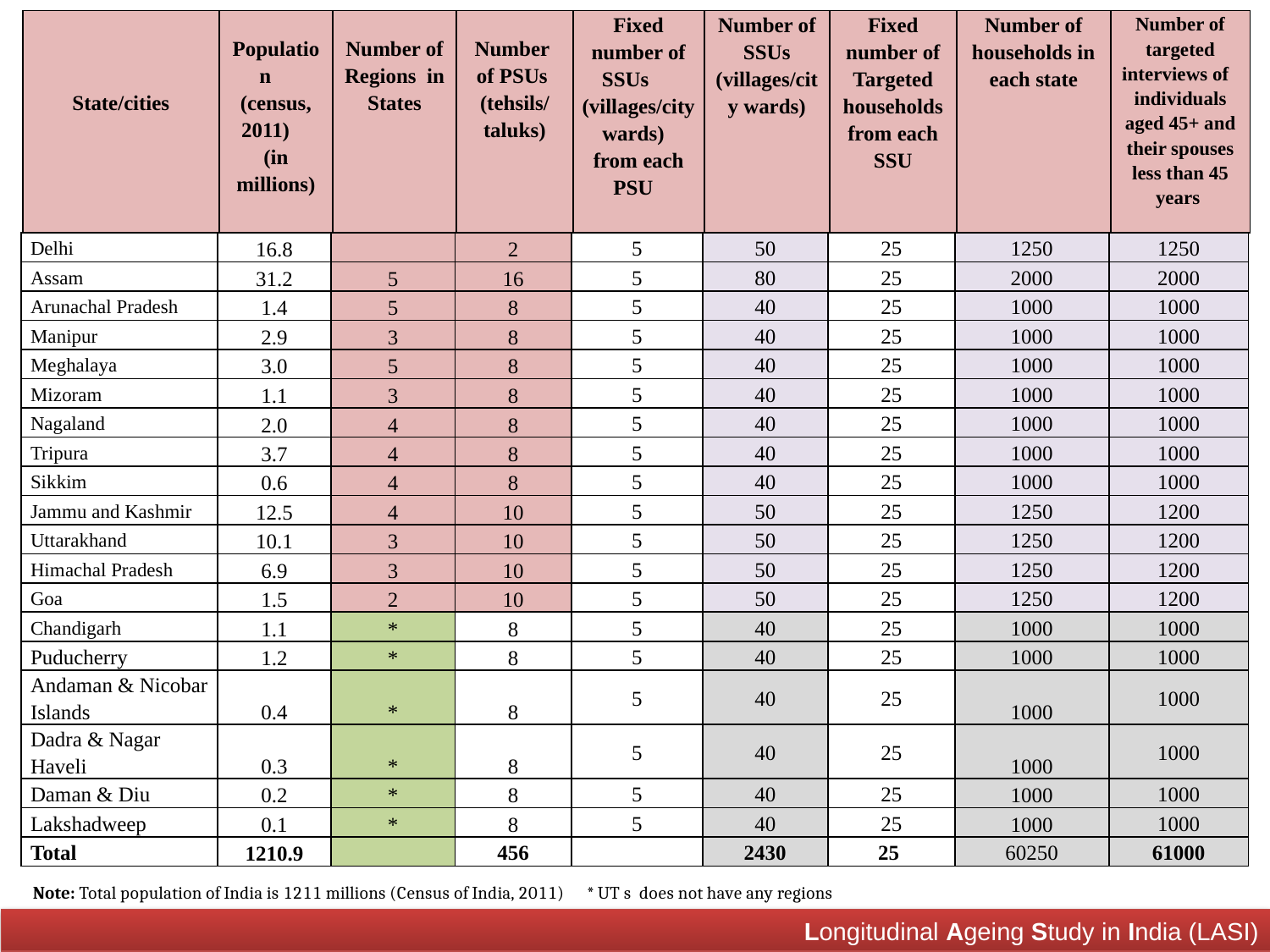

| State/cities | Population (census, 2011) (in millions) | Number of Regions in States | Number of PSUs (tehsils/ taluks) | Fixed number of SSUs (villages/city wards) from each PSU | Number of SSUs (villages/city wards) | Fixed number of Targeted households from each SSU | Number of households in each state | Number of targeted interviews of individuals aged 45+ and their spouses less than 45 years |
| --- | --- | --- | --- | --- | --- | --- | --- | --- |
| Delhi | 16.8 |  | 2 | 5 | 50 | 25 | 1250 | 1250 |
| --- | --- | --- | --- | --- | --- | --- | --- | --- |
| Assam | 31.2 | 5 | 16 | 5 | 80 | 25 | 2000 | 2000 |
| Arunachal Pradesh | 1.4 | 5 | 8 | 5 | 40 | 25 | 1000 | 1000 |
| Manipur | 2.9 | 3 | 8 | 5 | 40 | 25 | 1000 | 1000 |
| Meghalaya | 3.0 | 5 | 8 | 5 | 40 | 25 | 1000 | 1000 |
| Mizoram | 1.1 | 3 | 8 | 5 | 40 | 25 | 1000 | 1000 |
| Nagaland | 2.0 | 4 | 8 | 5 | 40 | 25 | 1000 | 1000 |
| Tripura | 3.7 | 4 | 8 | 5 | 40 | 25 | 1000 | 1000 |
| Sikkim | 0.6 | 4 | 8 | 5 | 40 | 25 | 1000 | 1000 |
| Jammu and Kashmir | 12.5 | 4 | 10 | 5 | 50 | 25 | 1250 | 1200 |
| Uttarakhand | 10.1 | 3 | 10 | 5 | 50 | 25 | 1250 | 1200 |
| Himachal Pradesh | 6.9 | 3 | 10 | 5 | 50 | 25 | 1250 | 1200 |
| Goa | 1.5 | 2 | 10 | 5 | 50 | 25 | 1250 | 1200 |
| Chandigarh | 1.1 | \* | 8 | 5 | 40 | 25 | 1000 | 1000 |
| Puducherry | 1.2 | \* | 8 | 5 | 40 | 25 | 1000 | 1000 |
| Andaman & Nicobar Islands | 0.4 | \* | 8 | 5 | 40 | 25 | 1000 | 1000 |
| Dadra & Nagar Haveli | 0.3 | \* | 8 | 5 | 40 | 25 | 1000 | 1000 |
| Daman & Diu | 0.2 | \* | 8 | 5 | 40 | 25 | 1000 | 1000 |
| Lakshadweep | 0.1 | \* | 8 | 5 | 40 | 25 | 1000 | 1000 |
| Total | 1210.9 |  | 456 |  | 2430 | 25 | 60250 | 61000 |
     Note: Total population of India is 1211 millions (Census of India, 2011)      * UT s  does not have any regions
Longitudinal Ageing Study in India (LASI)